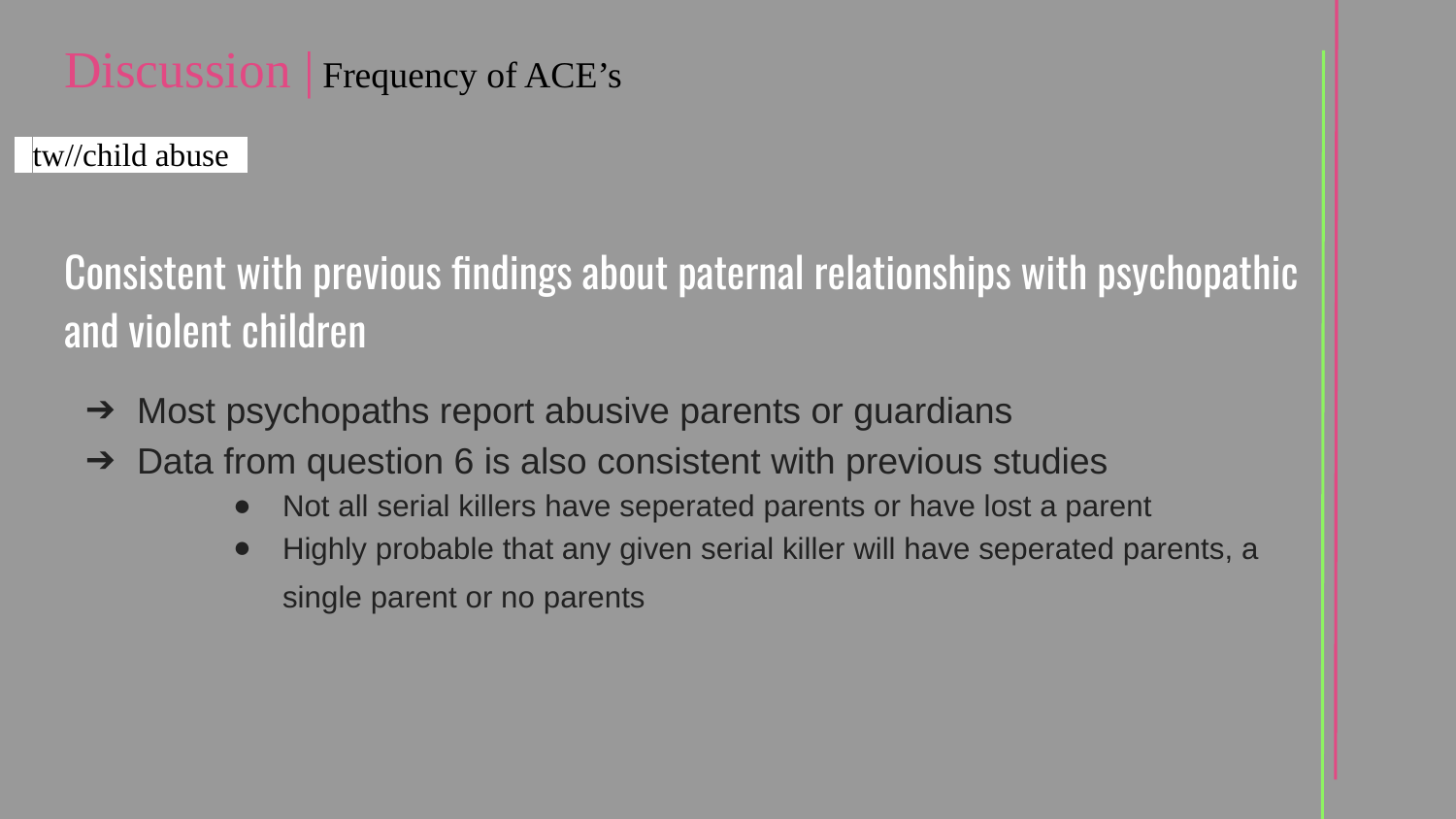

# Discussion | Frequency of ACE’s

iitw//child abuseii
Consistent with previous findings about paternal relationships with psychopathic and violent children
Most psychopaths report abusive parents or guardians
Data from question 6 is also consistent with previous studies
Not all serial killers have seperated parents or have lost a parent
Highly probable that any given serial killer will have seperated parents, a single parent or no parents